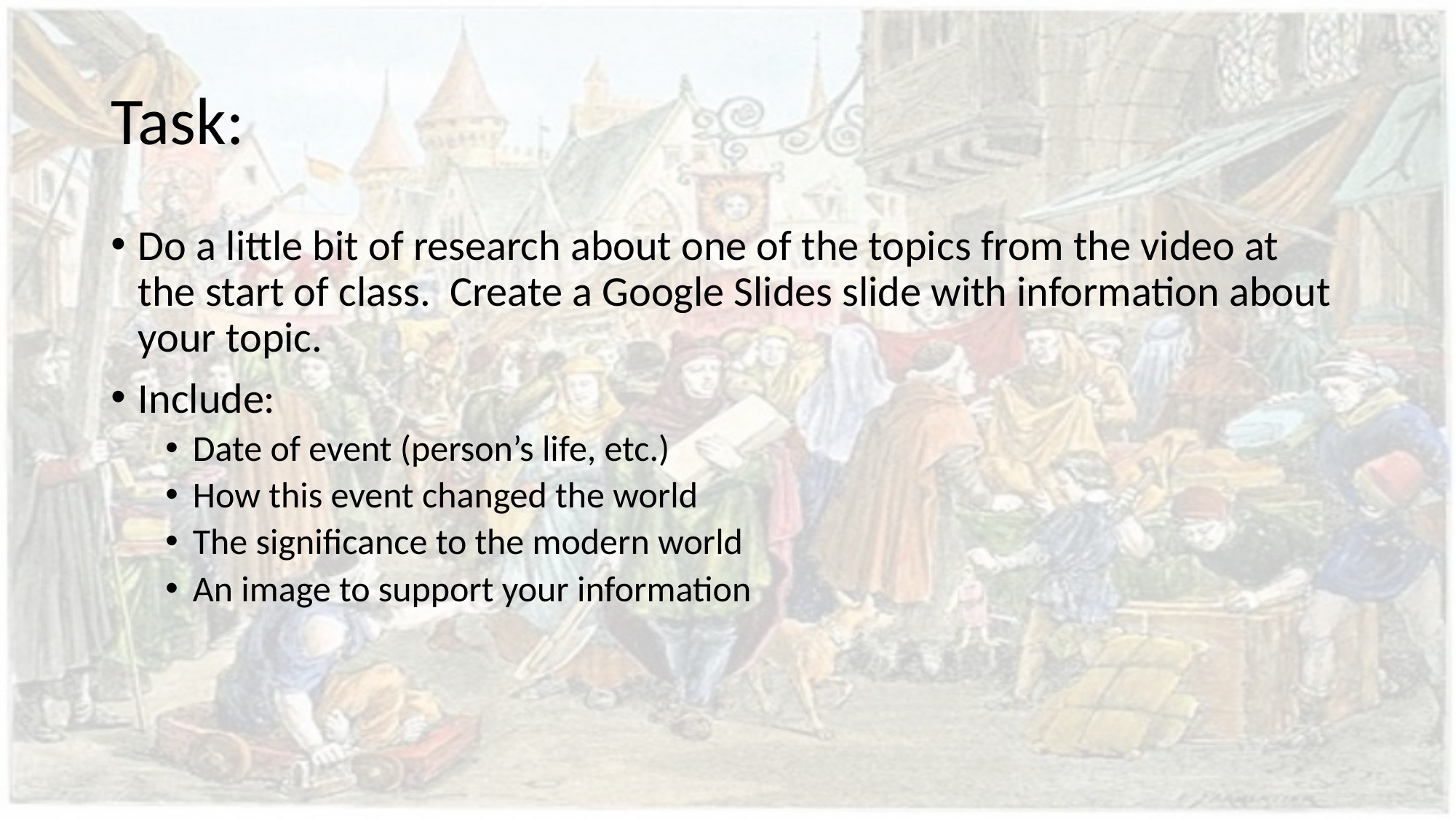

# Task:
Do a little bit of research about one of the topics from the video at the start of class.  Create a Google Slides slide with information about your topic.
Include:
Date of event (person’s life, etc.)
How this event changed the world
The significance to the modern world
An image to support your information